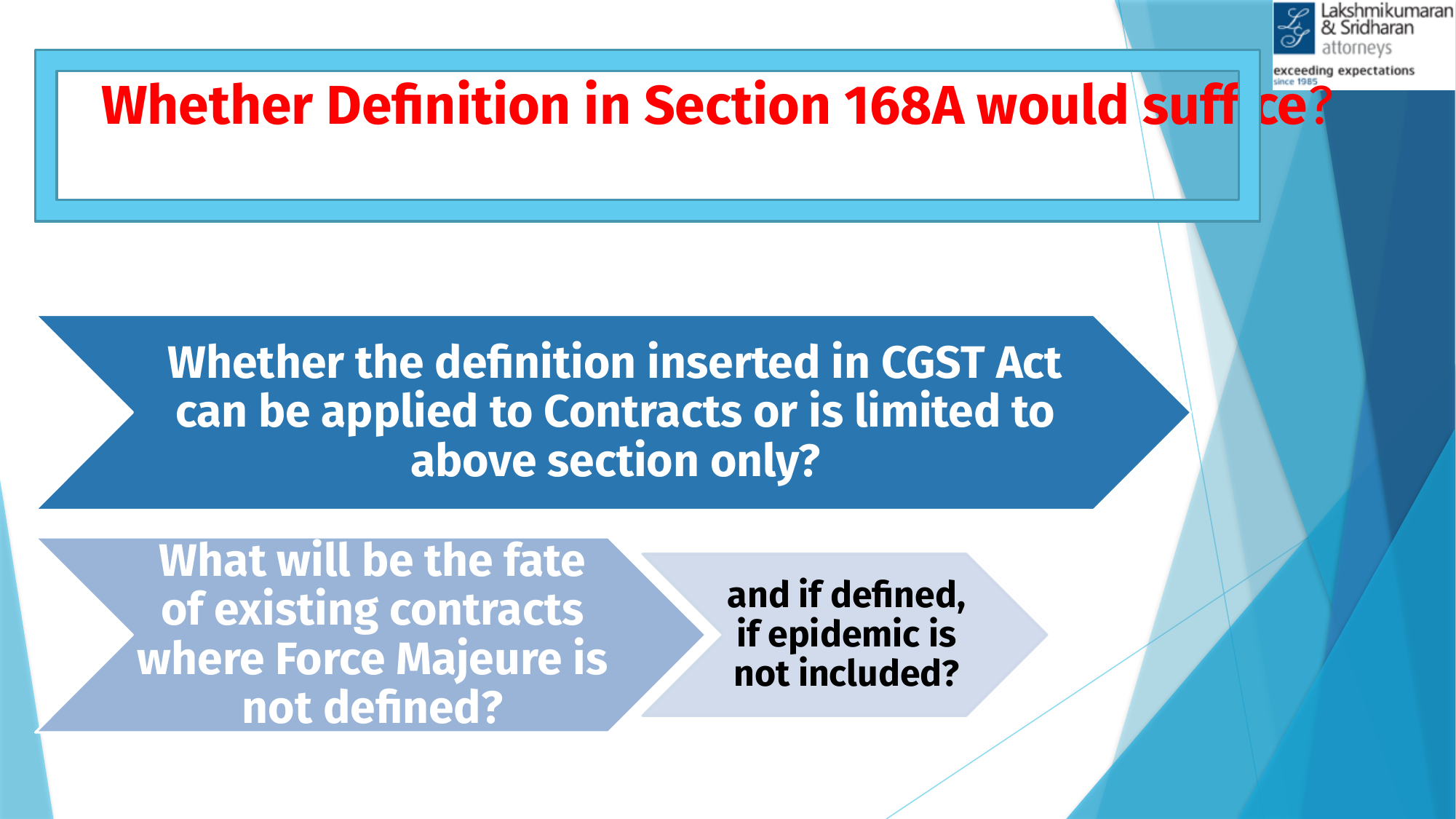

# Whether Definition in Section 168A would suffice?
Whether the definition inserted in CGST Act can be applied to Contracts or is limited to above section only?
What will be the fate of existing contracts where Force Majeure is not defined?
and if defined, if epidemic is not included?